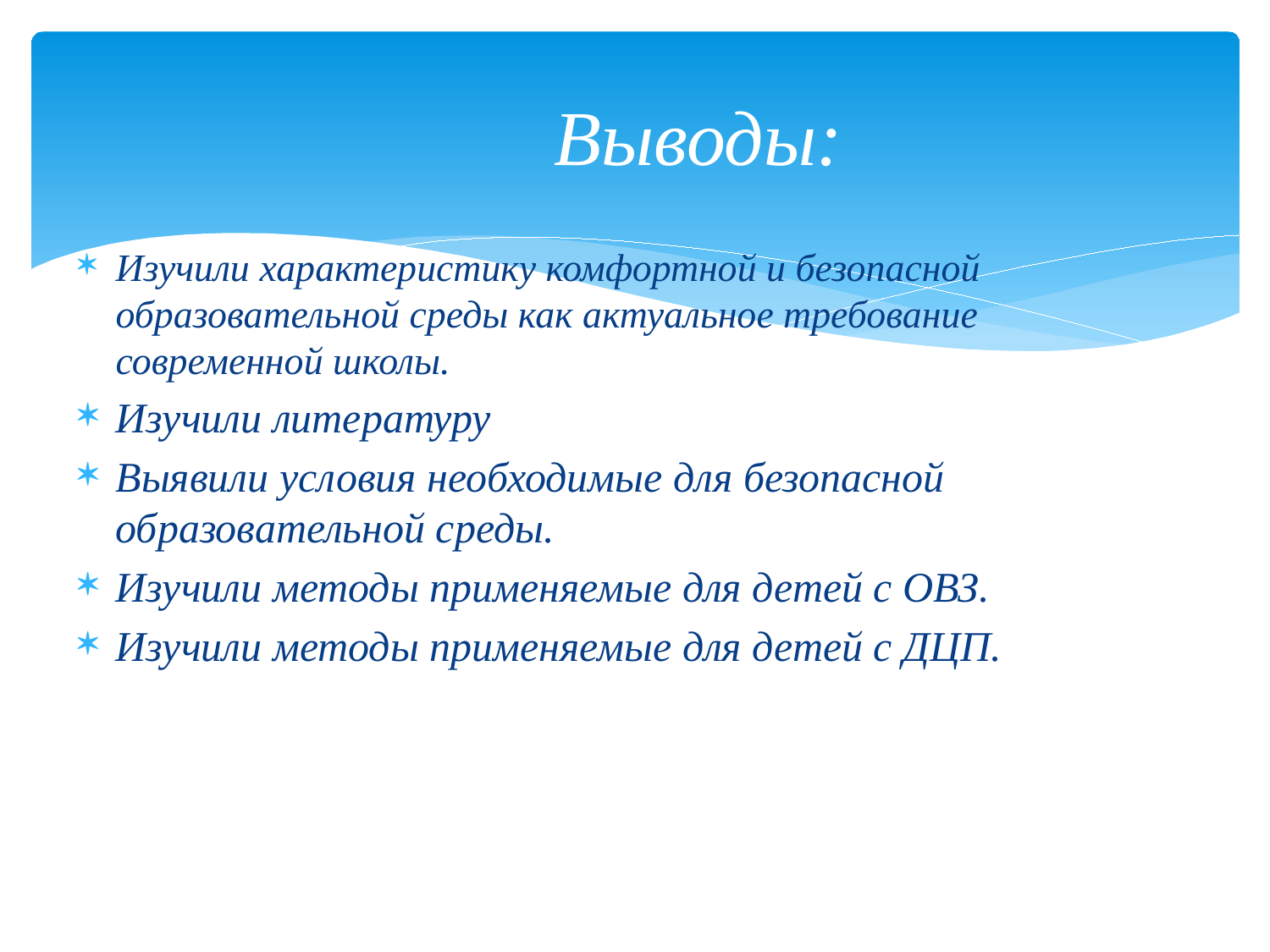

# Выводы:
Изучили характеристику комфортной и безопасной образовательной среды как актуальное требование  современной школы.
Изучили литературу
Выявили условия необходимые для безопасной образовательной среды.
Изучили методы применяемые для детей с ОВЗ.
Изучили методы применяемые для детей с ДЦП.